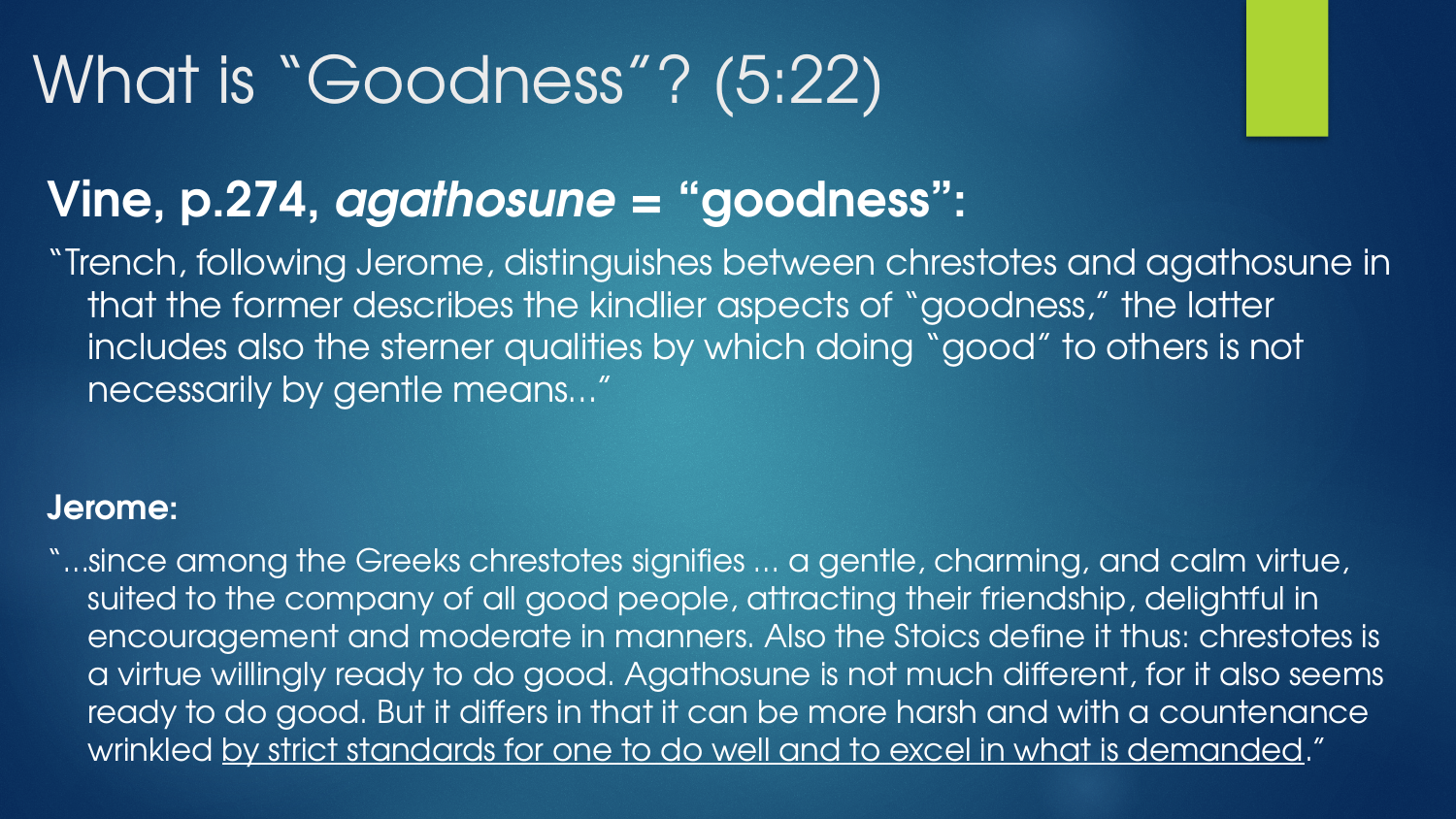

# What is “Goodness”? (5:22)
Vine, p.274, agathosune = “goodness”:
“Trench, following Jerome, distinguishes between chrestotes and agathosune in that the former describes the kindlier aspects of “goodness,” the latter includes also the sterner qualities by which doing “good” to others is not necessarily by gentle means…”

Jerome:
“…since among the Greeks chrestotes signifies … a gentle, charming, and calm virtue, suited to the company of all good people, attracting their friendship, delightful in encouragement and moderate in manners. Also the Stoics define it thus: chrestotes is a virtue willingly ready to do good. Agathosune is not much different, for it also seems ready to do good. But it differs in that it can be more harsh and with a countenance wrinkled by strict standards for one to do well and to excel in what is demanded.”